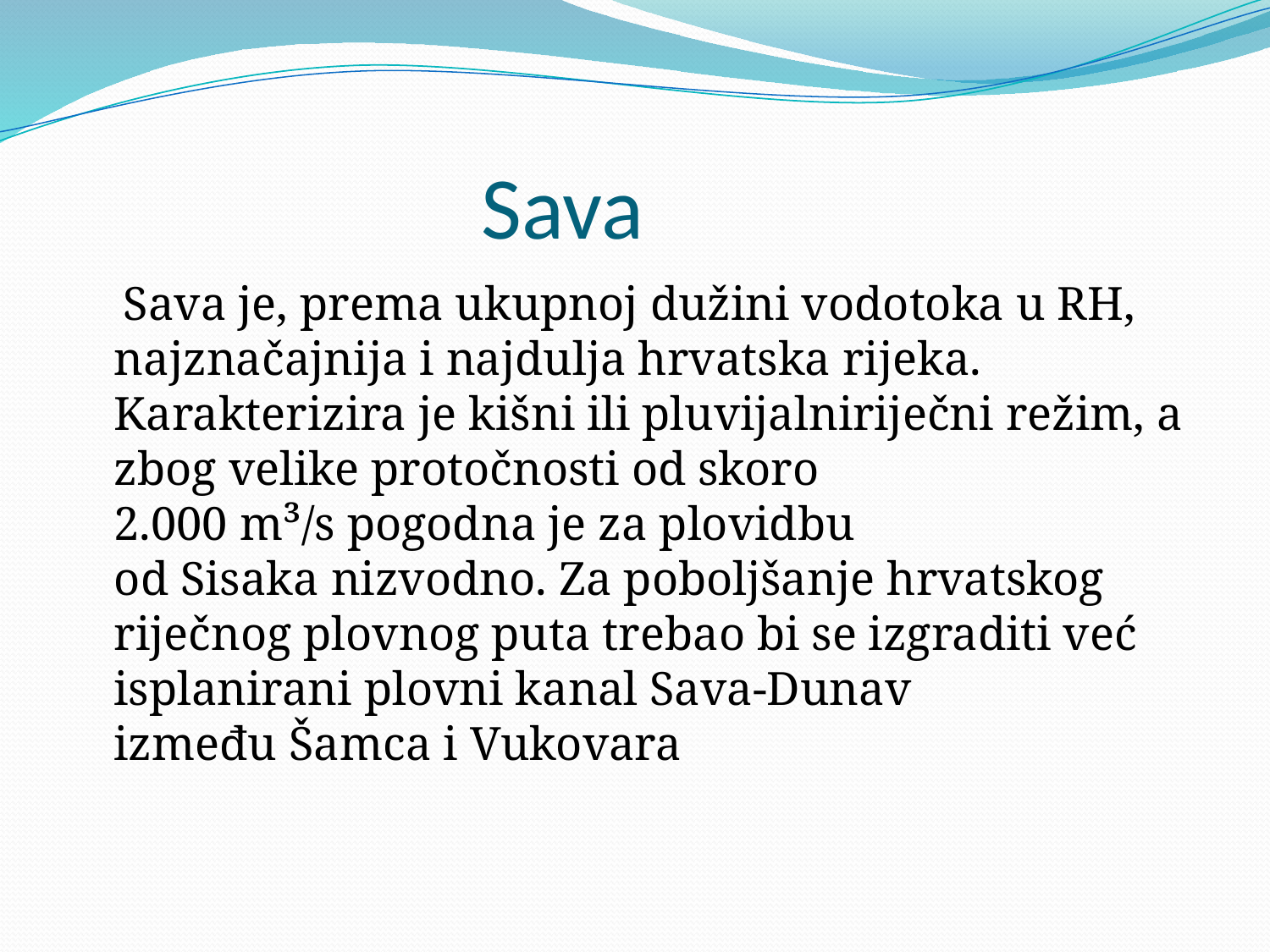

# Sava
    Sava je, prema ukupnoj dužini vodotoka u RH, najznačajnija i najdulja hrvatska rijeka. Karakterizira je kišni ili pluvijalniriječni režim, a zbog velike protočnosti od skoro 2.000 m³/s pogodna je za plovidbu od Sisaka nizvodno. Za poboljšanje hrvatskog riječnog plovnog puta trebao bi se izgraditi već isplanirani plovni kanal Sava-Dunav između Šamca i Vukovara